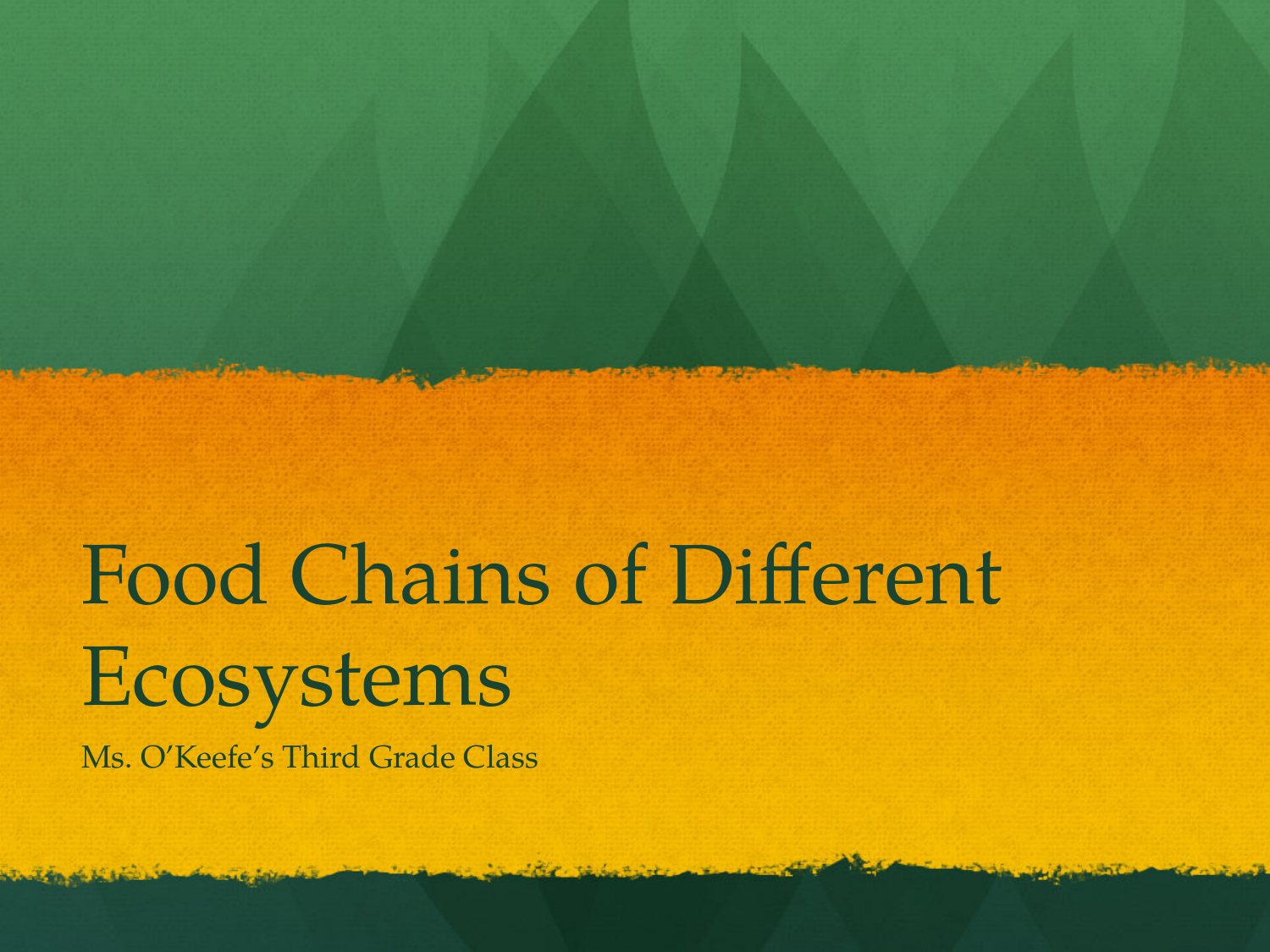

# Food Chains of Different Ecosystems
Ms. O’Keefe’s Third Grade Class